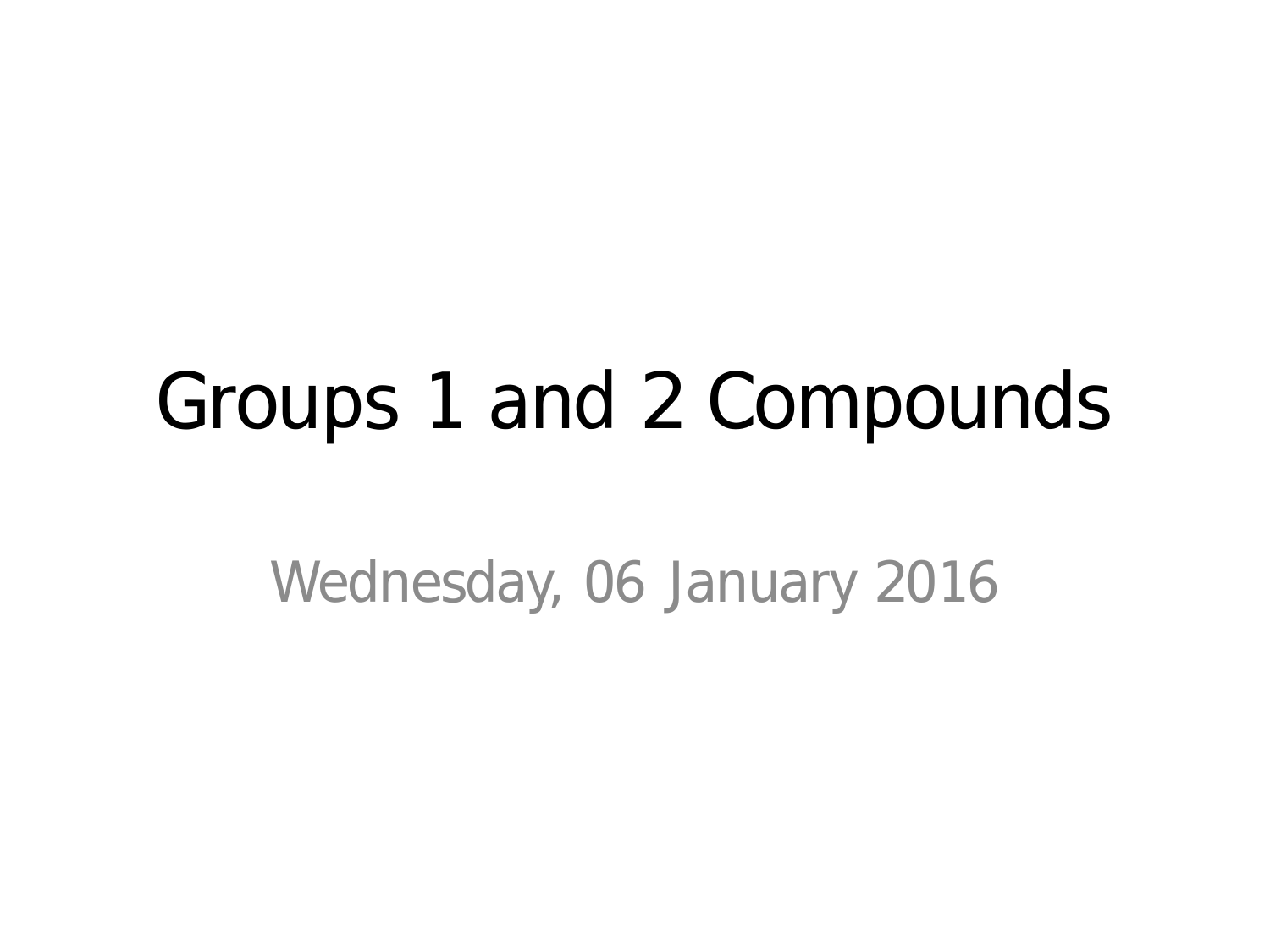

# Groups 1 and 2 Compounds
Wednesday, 06 January 2016